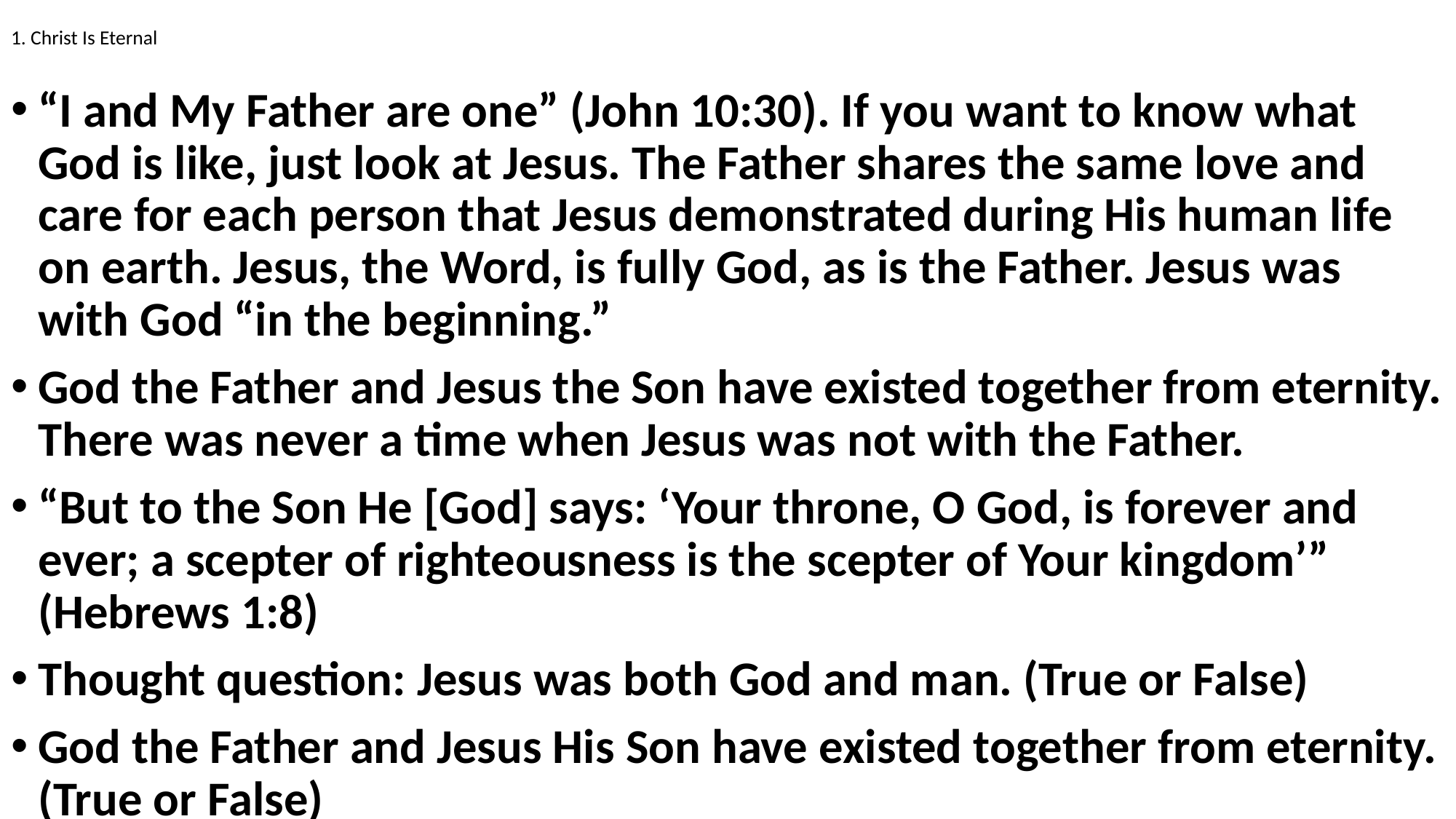

# 1. Christ Is Eternal
“I and My Father are one” (John 10:30). If you want to know what God is like, just look at Jesus. The Father shares the same love and care for each person that Jesus demonstrated during His human life on earth. Jesus, the Word, is fully God, as is the Father. Jesus was with God “in the beginning.”
God the Father and Jesus the Son have existed together from eternity. There was never a time when Jesus was not with the Father.
“But to the Son He [God] says: ‘Your throne, O God, is forever and ever; a scepter of righteousness is the scepter of Your kingdom’” (Hebrews 1:8)
Thought question: Jesus was both God and man. (True or False)
God the Father and Jesus His Son have existed together from eternity. (True or False)